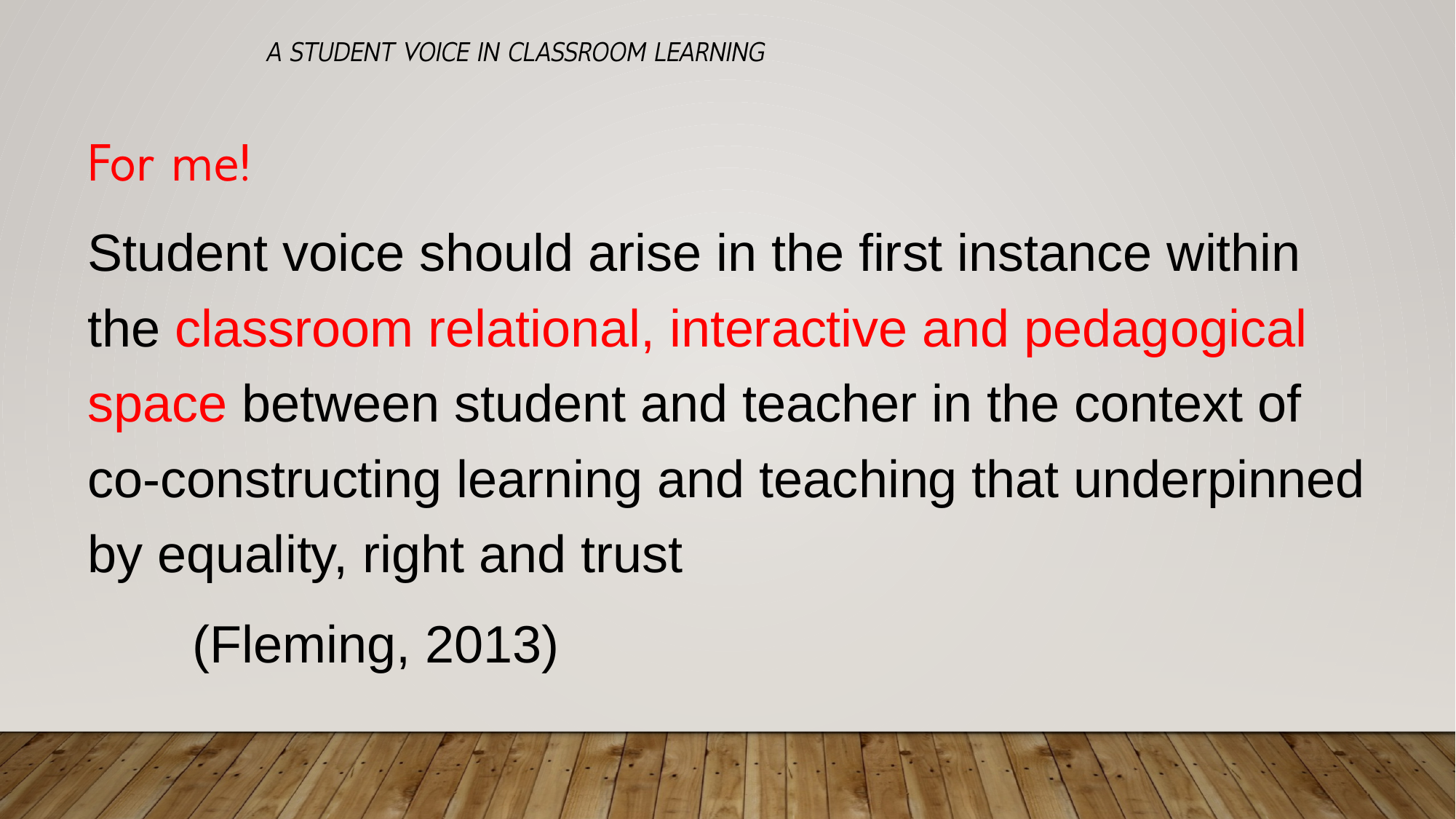

# A Student voice in classroom learning
For me!
Student voice should arise in the first instance within the classroom relational, interactive and pedagogical  space between student and teacher in the context of co-constructing learning and teaching that underpinned by equality, right and trust
								(Fleming, 2013)